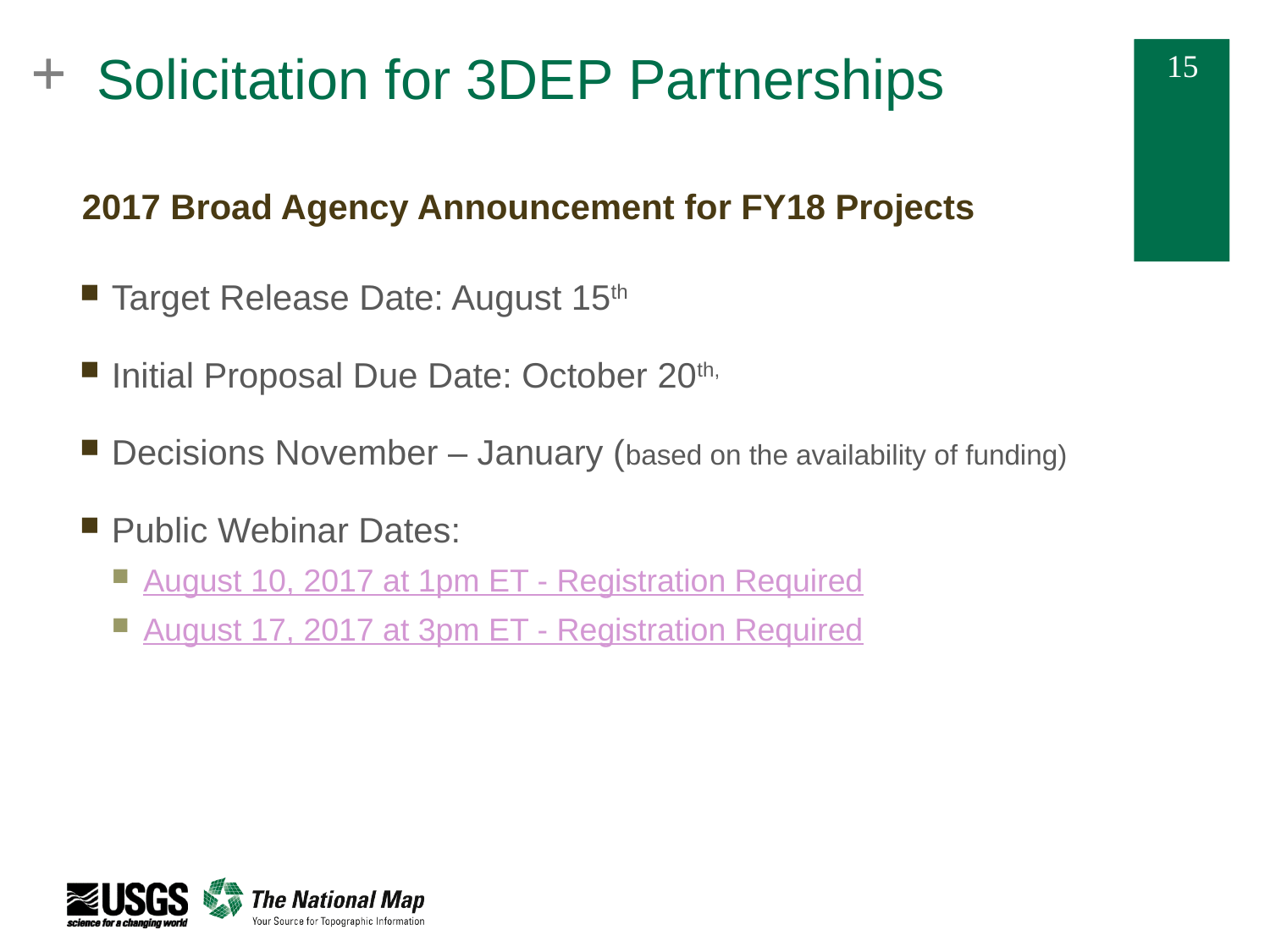

# Solicitation for 3DEP Partnerships
2017 Broad Agency Announcement for FY18 Projects
Target Release Date: August 15th
Initial Proposal Due Date: October 20th,
Decisions November – January (based on the availability of funding)
Public Webinar Dates:
August 10, 2017 at 1pm ET - Registration Required
August 17, 2017 at 3pm ET - Registration Required